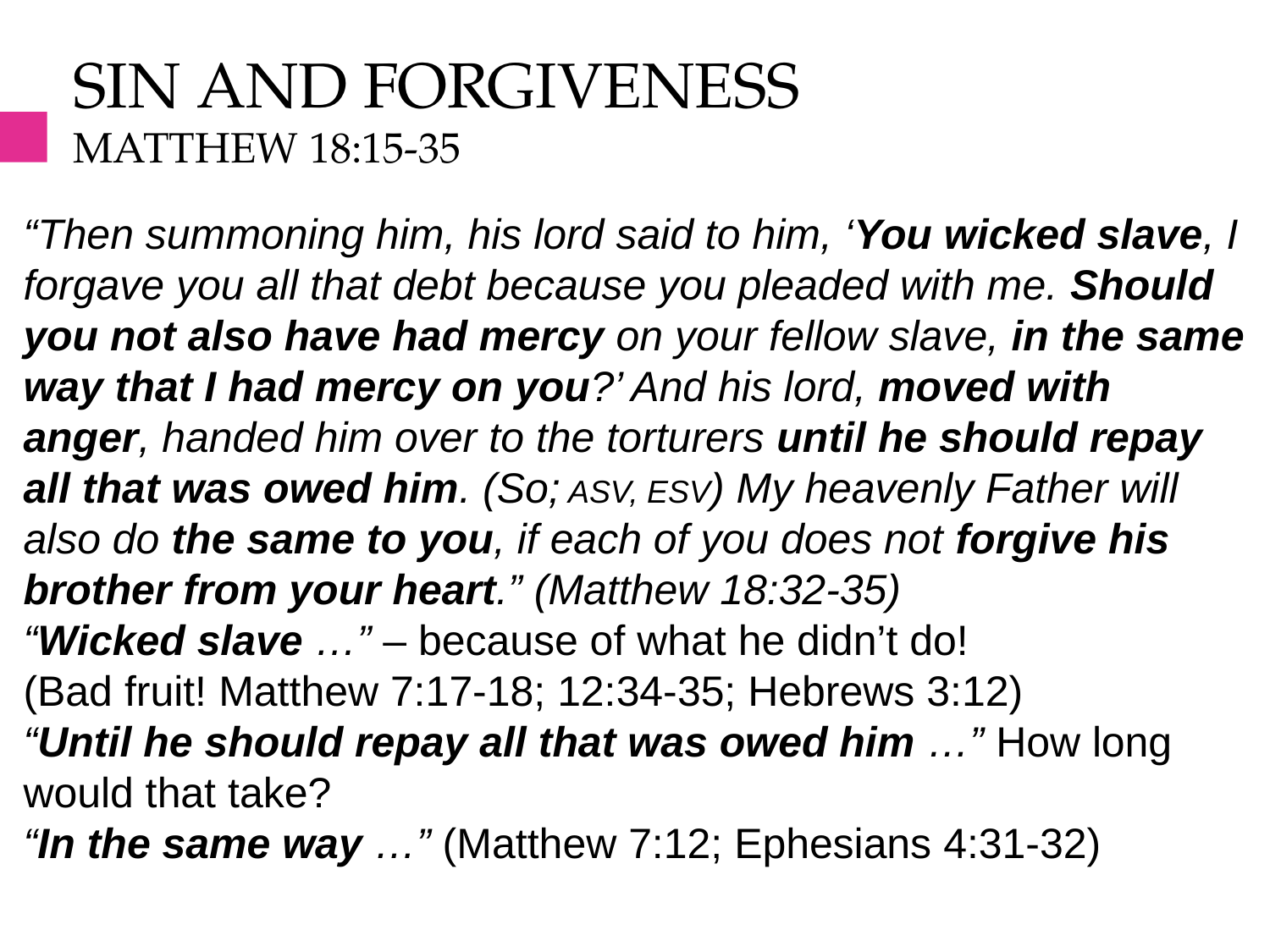

# Sin and forgiveness Matthew 18:15-35
“Then summoning him, his lord said to him, ‘You wicked slave, I forgave you all that debt because you pleaded with me. Should you not also have had mercy on your fellow slave, in the same way that I had mercy on you?’ And his lord, moved with anger, handed him over to the torturers until he should repay all that was owed him. (So; ASV, ESV) My heavenly Father will also do the same to you, if each of you does not forgive his brother from your heart.” (Matthew 18:32-35)
“Wicked slave …” – because of what he didn’t do!
(Bad fruit! Matthew 7:17-18; 12:34-35; Hebrews 3:12)
“Until he should repay all that was owed him …” How long would that take?
“In the same way …” (Matthew 7:12; Ephesians 4:31-32)